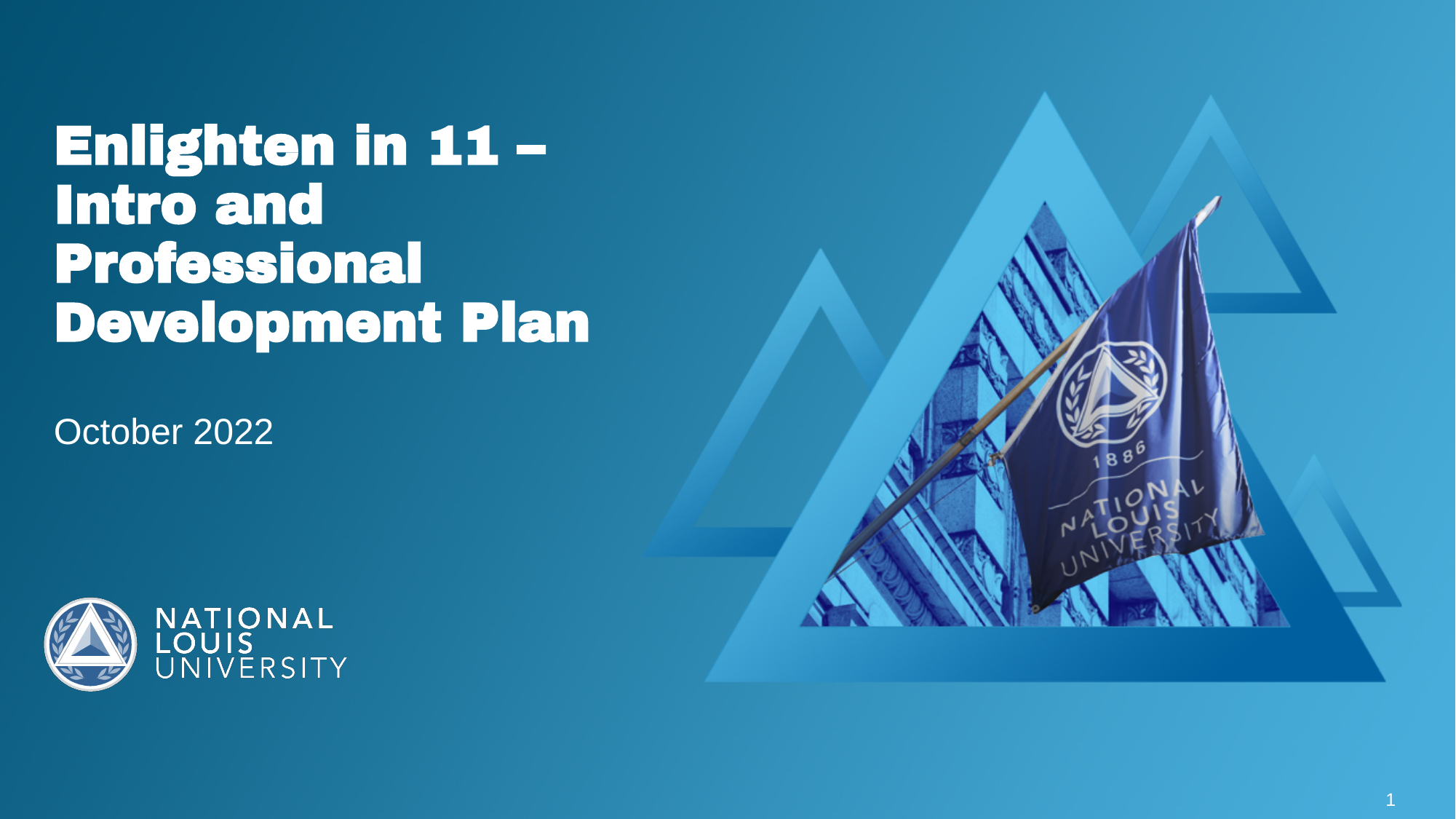

# Enlighten in 11 – Intro and Professional Development Plan
October 2022